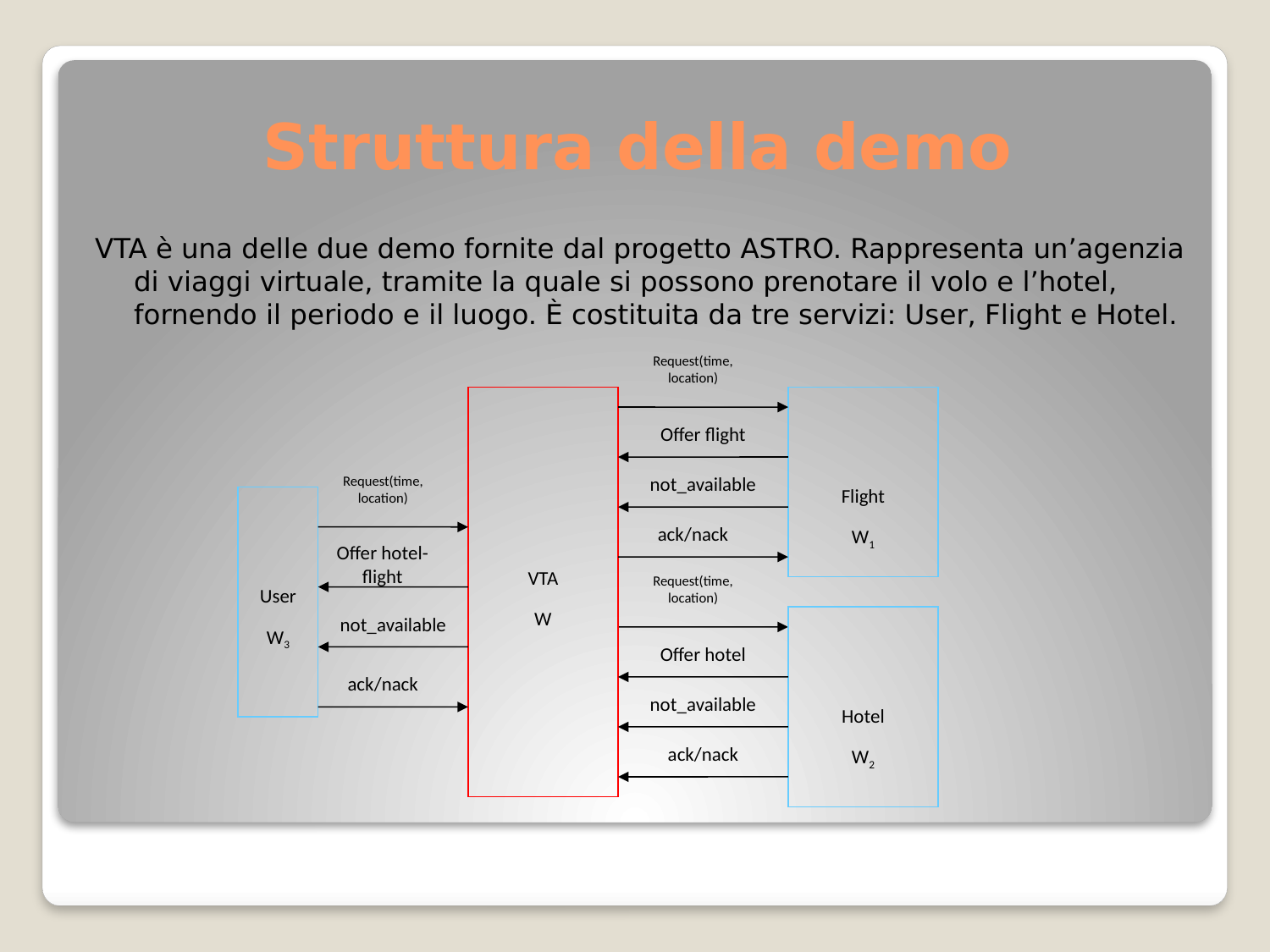

# Struttura della demo
VTA è una delle due demo fornite dal progetto ASTRO. Rappresenta un’agenzia di viaggi virtuale, tramite la quale si possono prenotare il volo e l’hotel, fornendo il periodo e il luogo. È costituita da tre servizi: User, Flight e Hotel.

Request(time, location)

VTA
W

Flight
W1

Offer flight

not_available
Request(time, location)

User
W3

ack/nack

Offer hotel-flight

Request(time, location)

not_available

Hotel
W2

Offer hotel

ack/nack

not_available

ack/nack